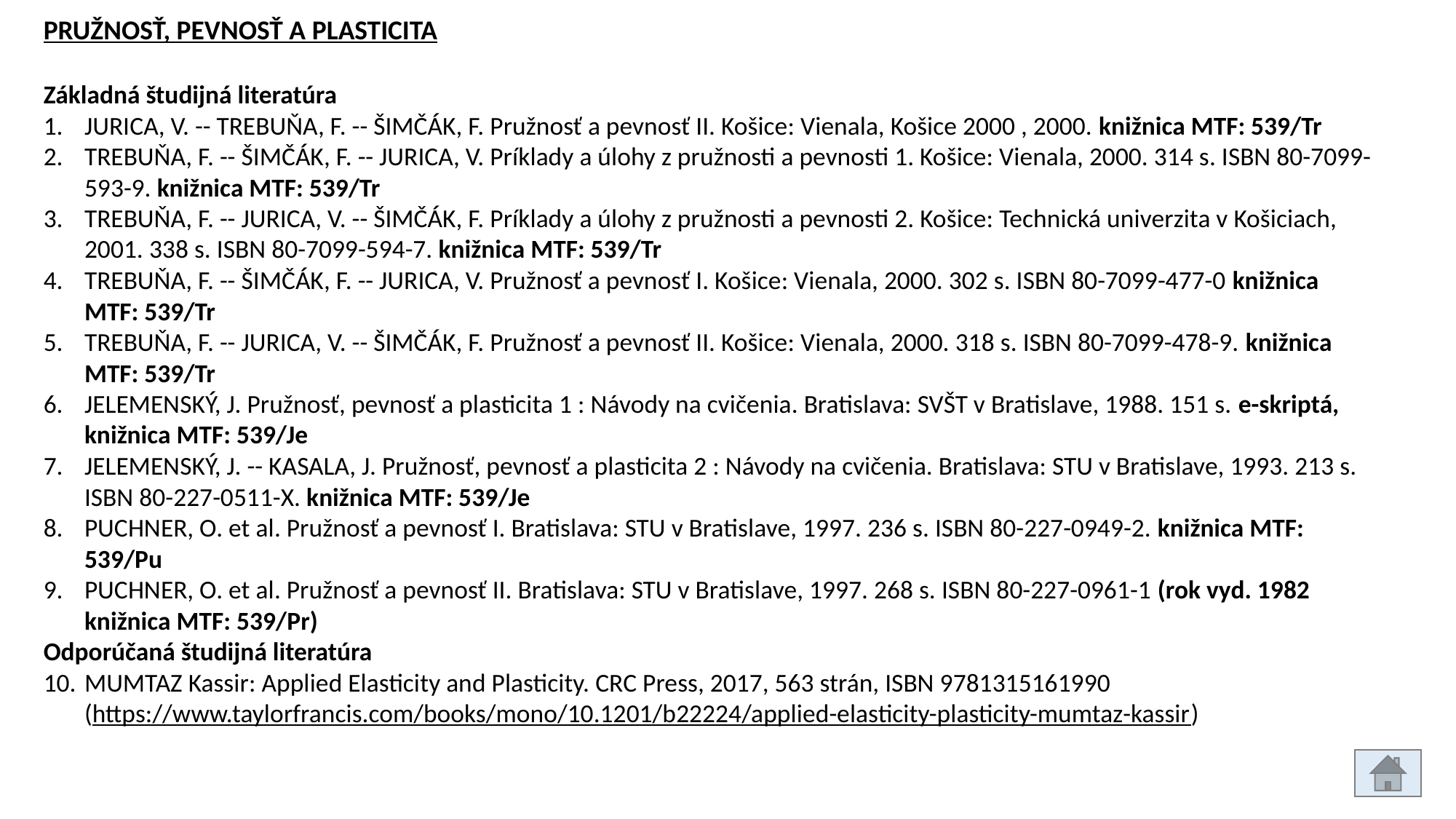

PRUŽNOSŤ, PEVNOSŤ A PLASTICITA

Základná študijná literatúra
JURICA, V. -- TREBUŇA, F. -- ŠIMČÁK, F. Pružnosť a pevnosť II. Košice: Vienala, Košice 2000 , 2000. knižnica MTF: 539/Tr
TREBUŇA, F. -- ŠIMČÁK, F. -- JURICA, V. Príklady a úlohy z pružnosti a pevnosti 1. Košice: Vienala, 2000. 314 s. ISBN 80-7099-593-9. knižnica MTF: 539/Tr
TREBUŇA, F. -- JURICA, V. -- ŠIMČÁK, F. Príklady a úlohy z pružnosti a pevnosti 2. Košice: Technická univerzita v Košiciach, 2001. 338 s. ISBN 80-7099-594-7. knižnica MTF: 539/Tr
TREBUŇA, F. -- ŠIMČÁK, F. -- JURICA, V. Pružnosť a pevnosť I. Košice: Vienala, 2000. 302 s. ISBN 80-7099-477-0 knižnica MTF: 539/Tr
TREBUŇA, F. -- JURICA, V. -- ŠIMČÁK, F. Pružnosť a pevnosť II. Košice: Vienala, 2000. 318 s. ISBN 80-7099-478-9. knižnica MTF: 539/Tr
JELEMENSKÝ, J. Pružnosť, pevnosť a plasticita 1 : Návody na cvičenia. Bratislava: SVŠT v Bratislave, 1988. 151 s. e-skriptá, knižnica MTF: 539/Je
JELEMENSKÝ, J. -- KASALA, J. Pružnosť, pevnosť a plasticita 2 : Návody na cvičenia. Bratislava: STU v Bratislave, 1993. 213 s. ISBN 80-227-0511-X. knižnica MTF: 539/Je
PUCHNER, O. et al. Pružnosť a pevnosť I. Bratislava: STU v Bratislave, 1997. 236 s. ISBN 80-227-0949-2. knižnica MTF: 539/Pu
PUCHNER, O. et al. Pružnosť a pevnosť II. Bratislava: STU v Bratislave, 1997. 268 s. ISBN 80-227-0961-1 (rok vyd. 1982 knižnica MTF: 539/Pr)
Odporúčaná študijná literatúra
MUMTAZ Kassir: Applied Elasticity and Plasticity. CRC Press, 2017, 563 strán, ISBN 9781315161990 (https://www.taylorfrancis.com/books/mono/10.1201/b22224/applied-elasticity-plasticity-mumtaz-kassir)